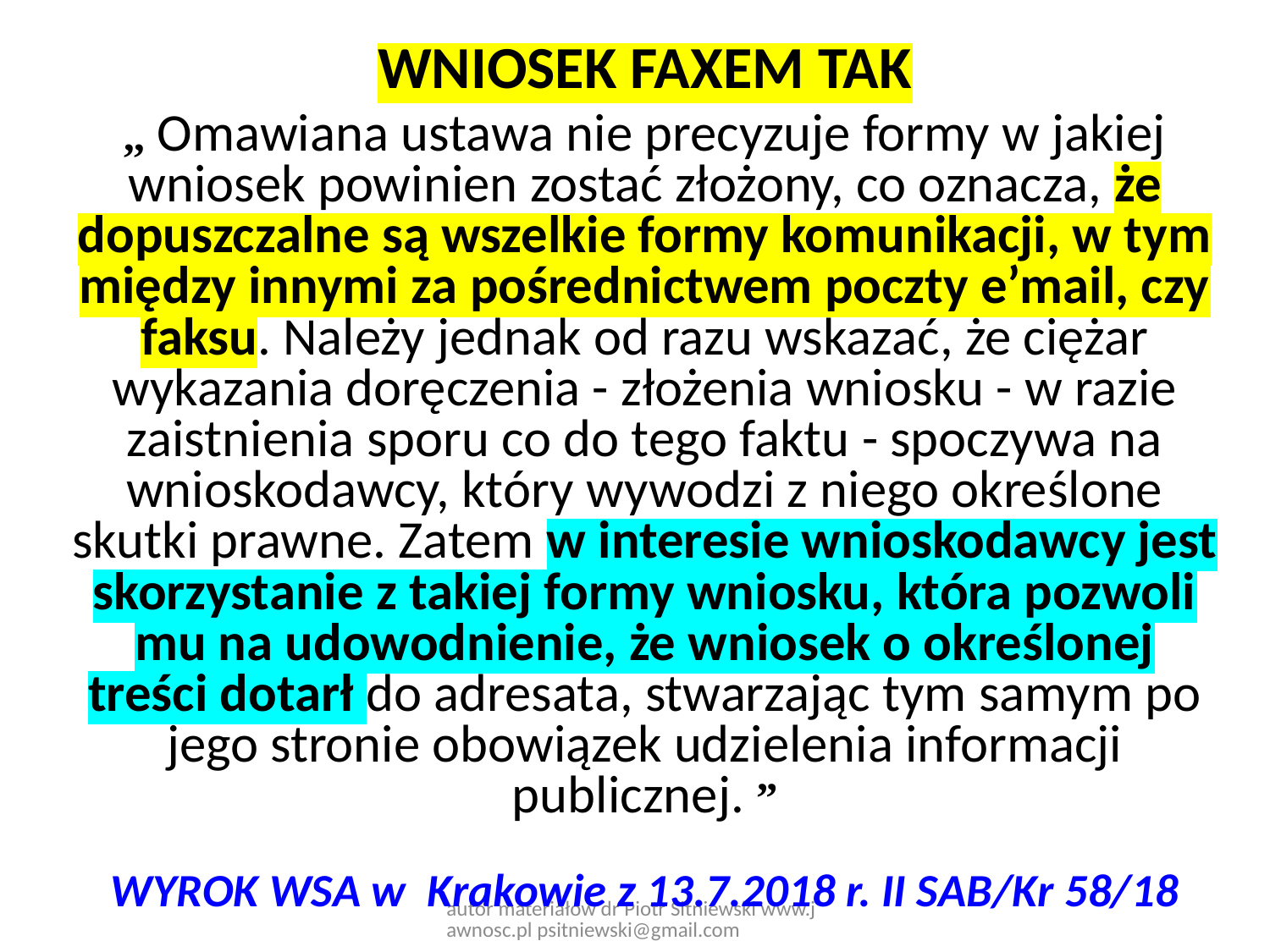

WNIOSEK FAXEM TAK
,, Omawiana ustawa nie precyzuje formy w jakiej wniosek powinien zostać złożony, co oznacza, że dopuszczalne są wszelkie formy komunikacji, w tym między innymi za pośrednictwem poczty e’mail, czy faksu. Należy jednak od razu wskazać, że ciężar wykazania doręczenia - złożenia wniosku - w razie zaistnienia sporu co do tego faktu - spoczywa na wnioskodawcy, który wywodzi z niego określone skutki prawne. Zatem w interesie wnioskodawcy jest skorzystanie z takiej formy wniosku, która pozwoli mu na udowodnienie, że wniosek o określonej treści dotarł do adresata, stwarzając tym samym po jego stronie obowiązek udzielenia informacji publicznej. ”

WYROK WSA w  Krakowie z 13.7.2018 r. II SAB/Kr 58/18
autor materiałów dr Piotr Sitniewski www.jawnosc.pl psitniewski@gmail.com